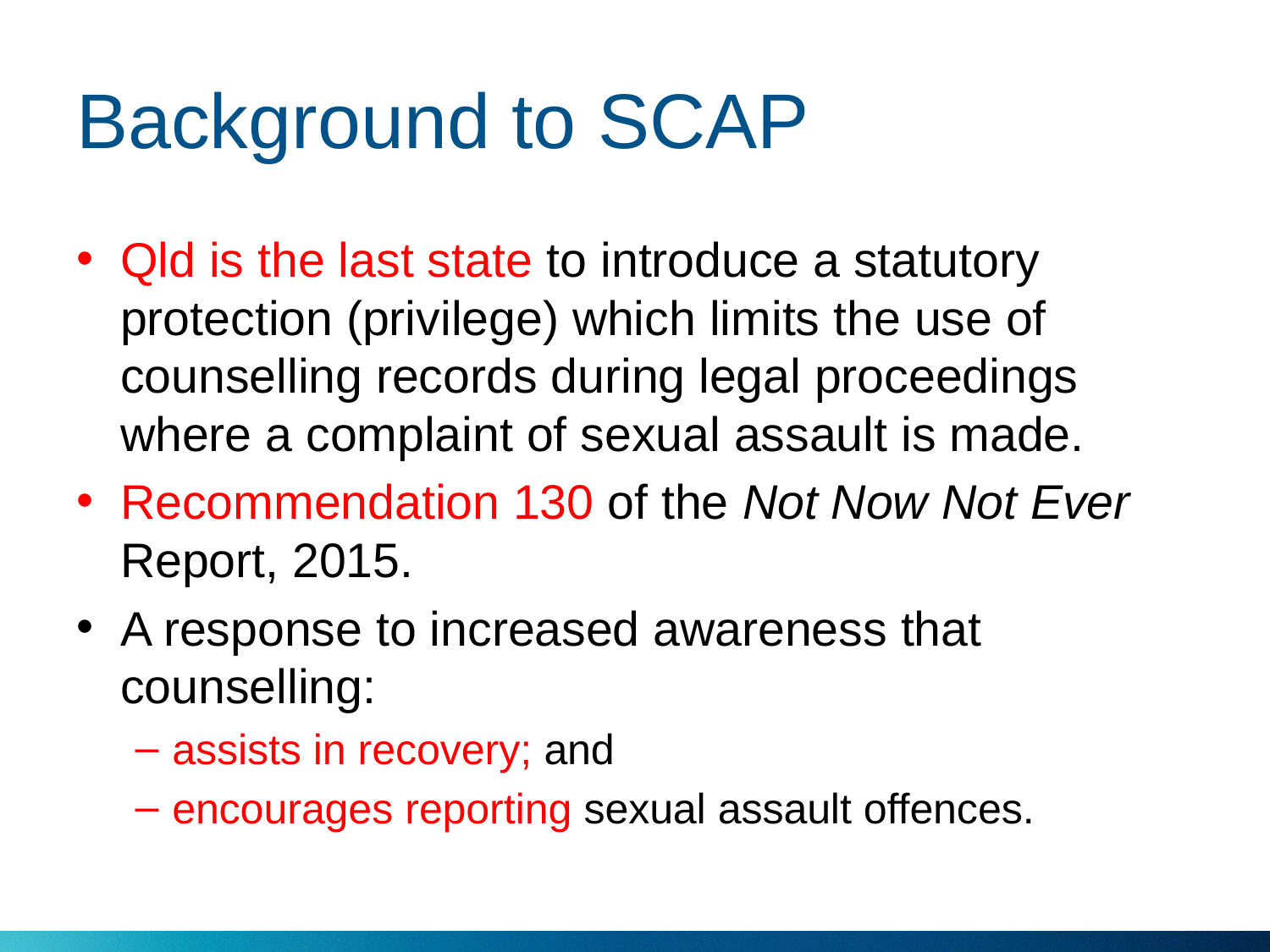

# Background to SCAP
Qld is the last state to introduce a statutory protection (privilege) which limits the use of  counselling records during legal proceedings where a complaint of sexual assault is made.
Recommendation 130 of the Not Now Not Ever Report, 2015.
A response to increased awareness that counselling:
assists in recovery; and
encourages reporting sexual assault offences.